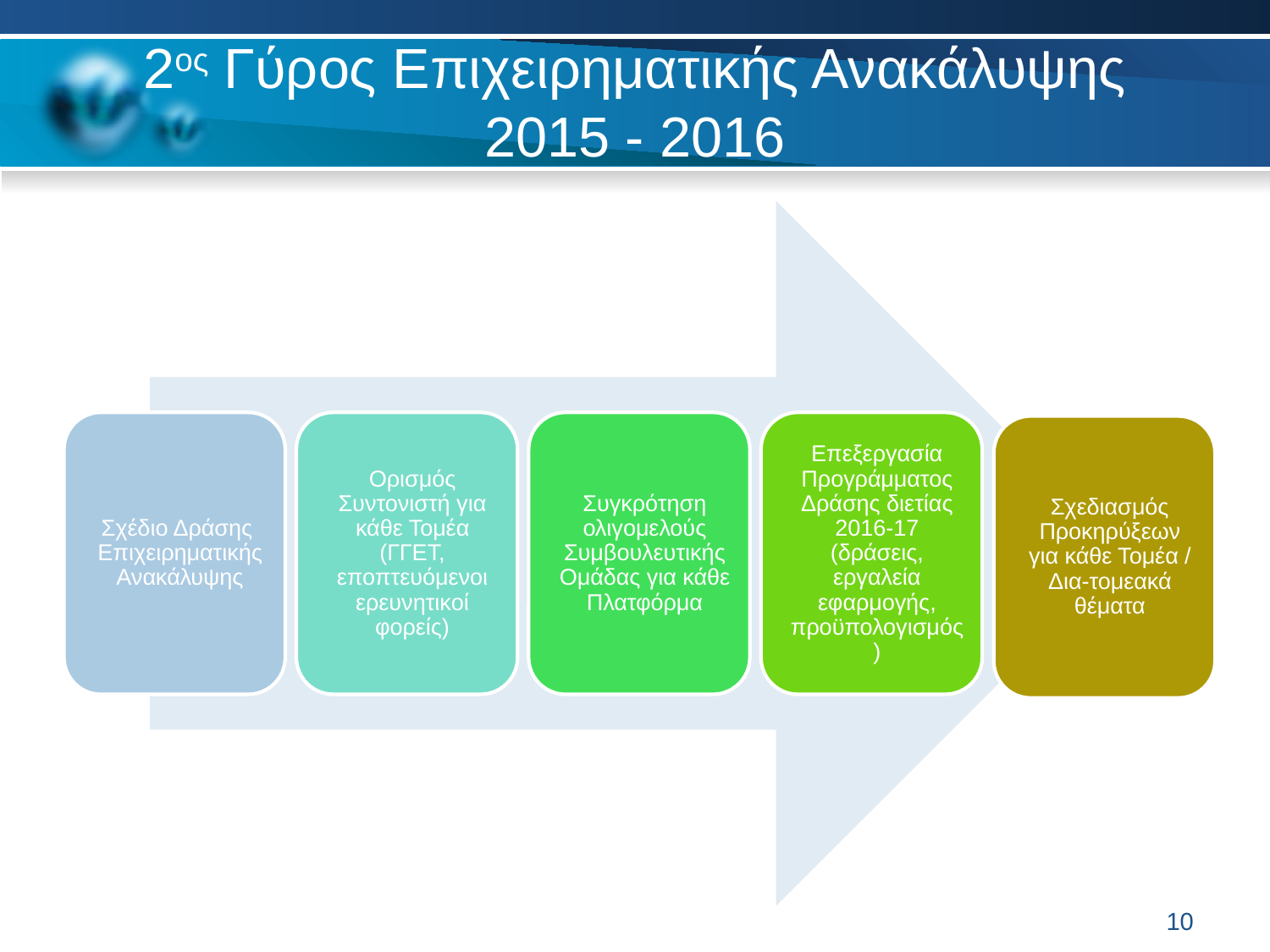

# 2ος Γύρος Επιχειρηματικής Ανακάλυψης 2015 - 2016
Σχέδιο Δράσης  Επιχειρηματικής Ανακάλυψης
Ορισμός Συντονιστή για κάθε Τομέα (ΓΓΕΤ, εποπτευόμενοι ερευνητικοί φορείς)
Συγκρότηση ολιγομελούς Συμβουλευτικής Ομάδας για κάθε Πλατφόρμα
Επεξεργασία Προγράμματος Δράσης διετίας 2016-17 (δράσεις, εργαλεία εφαρμογής, προϋπολογισμός)
Σχεδιασμός Προκηρύξεων για κάθε Τομέα / Δια-τομεακά θέματα
10